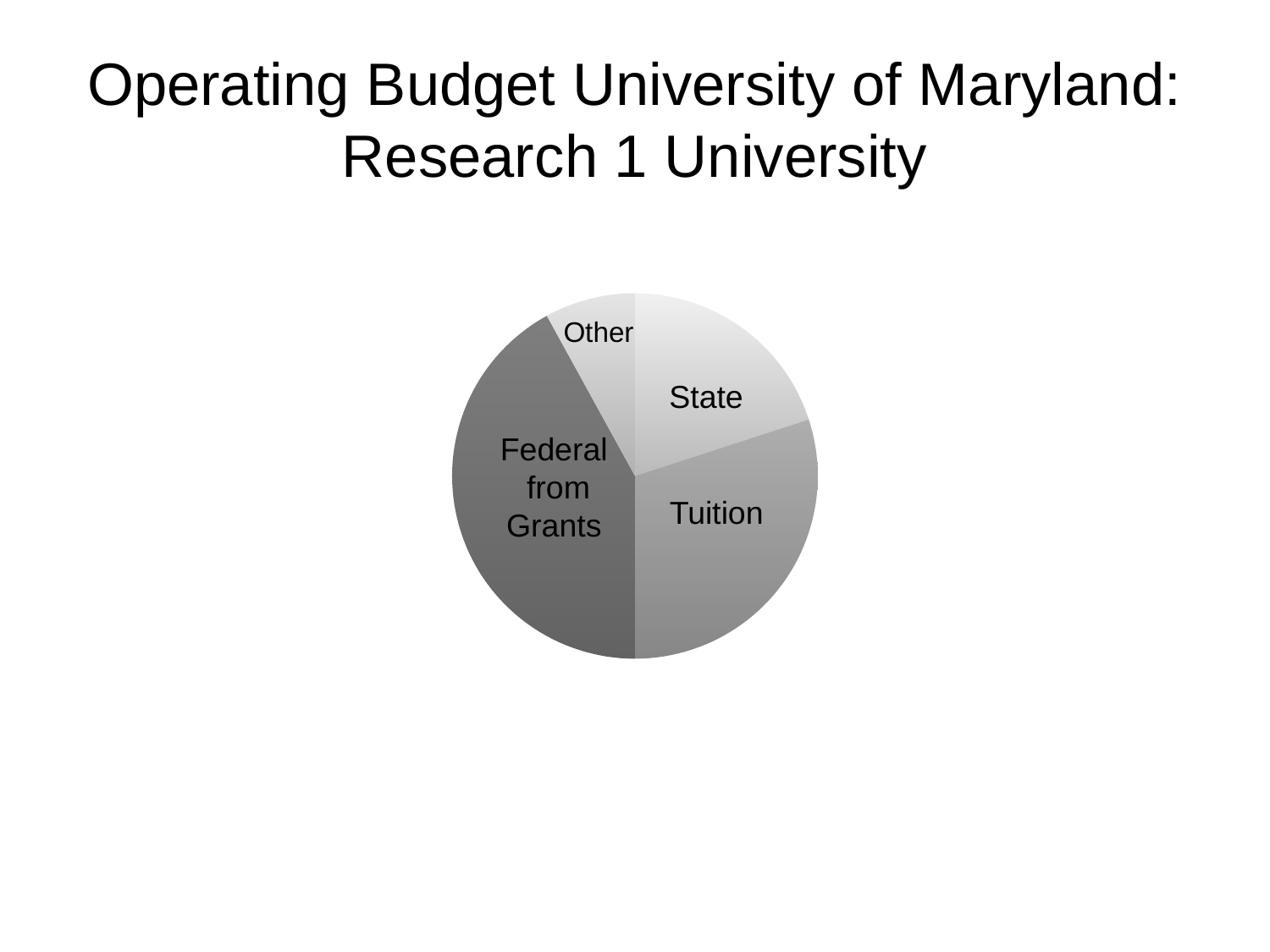

# Operating Budget University of Maryland: Research 1 University

### Chart

| Category |  |
|---|---|
Other
State
Federal
 from
Grants
Tuition